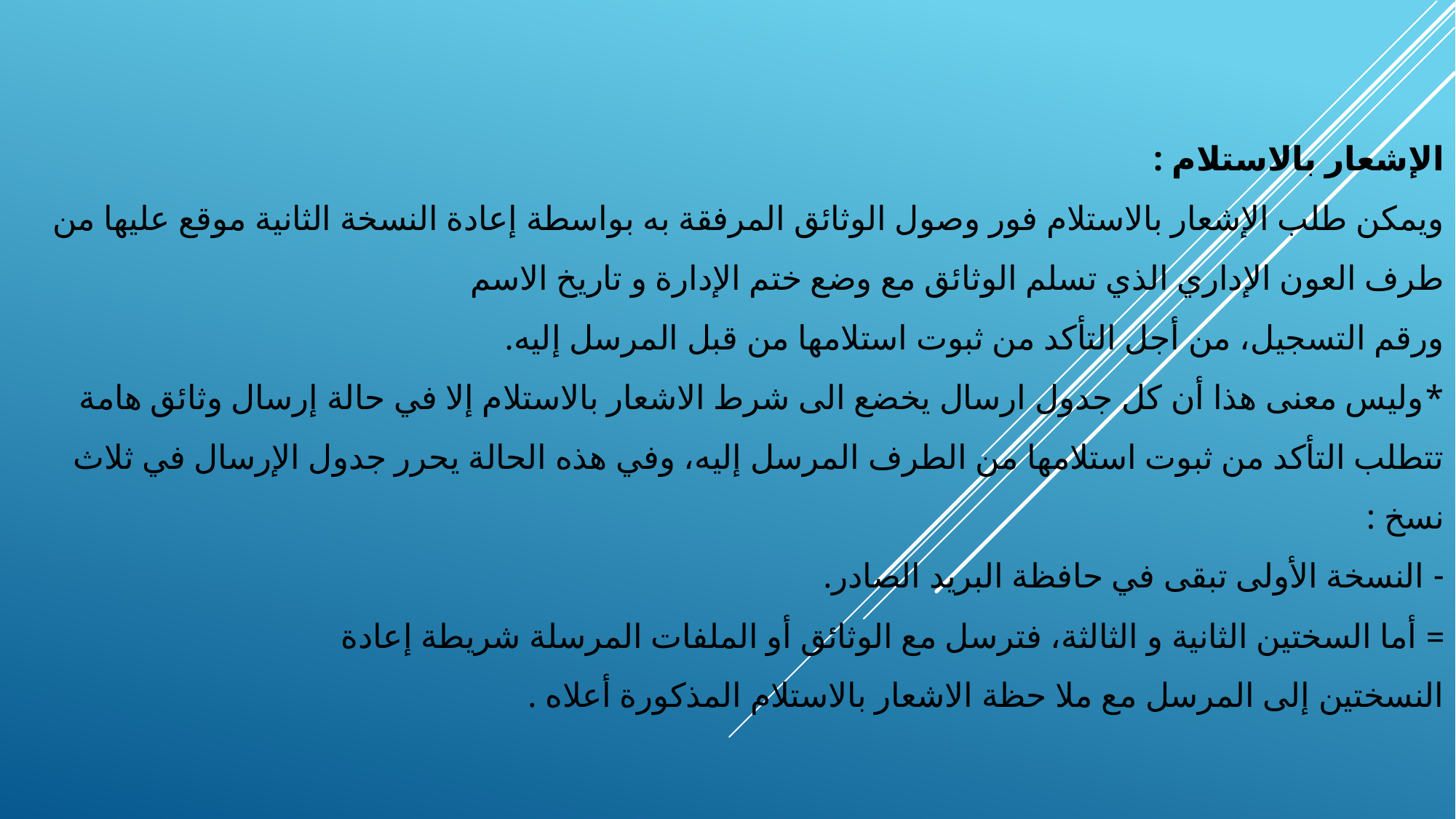

# الإشعار بالاستلام : ويمكن طلب الإشعار بالاستلام فور وصول الوثائق المرفقة به بواسطة إعادة النسخة الثانية موقع عليها من طرف العون الإداري الذي تسلم الوثائق مع وضع ختم الإدارة و تاريخ الاسم ورقم التسجيل، من أجل التأكد من ثبوت استلامها من قبل المرسل إليه. *وليس معنى هذا أن كل جدول ارسال يخضع الى شرط الاشعار بالاستلام إلا في حالة إرسال وثائق هامة تتطلب التأكد من ثبوت استلامها من الطرف المرسل إليه، وفي هذه الحالة يحرر جدول الإرسال في ثلاث نسخ : - النسخة الأولى تبقى في حافظة البريد الصادر. = أما السختين الثانية و الثالثة، فترسل مع الوثائق أو الملفات المرسلة شريطة إعادة النسختين إلى المرسل مع ملا حظة الاشعار بالاستلام المذكورة أعلاه .